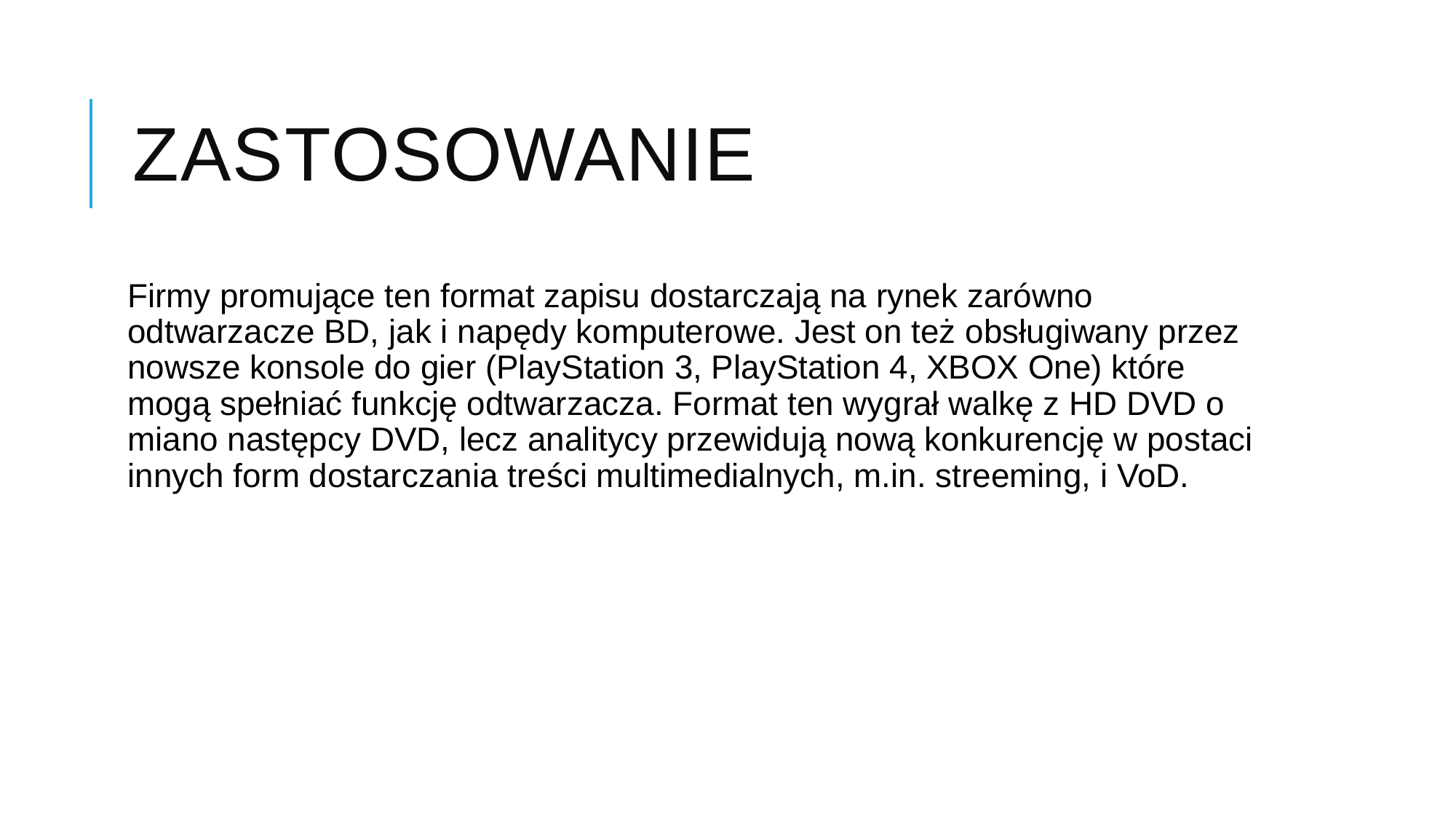

# Zastosowanie
Firmy promujące ten format zapisu dostarczają na rynek zarówno odtwarzacze BD, jak i napędy komputerowe. Jest on też obsługiwany przez nowsze konsole do gier (PlayStation 3, PlayStation 4, XBOX One) które mogą spełniać funkcję odtwarzacza. Format ten wygrał walkę z HD DVD o miano następcy DVD, lecz analitycy przewidują nową konkurencję w postaci innych form dostarczania treści multimedialnych, m.in. streeming, i VoD.